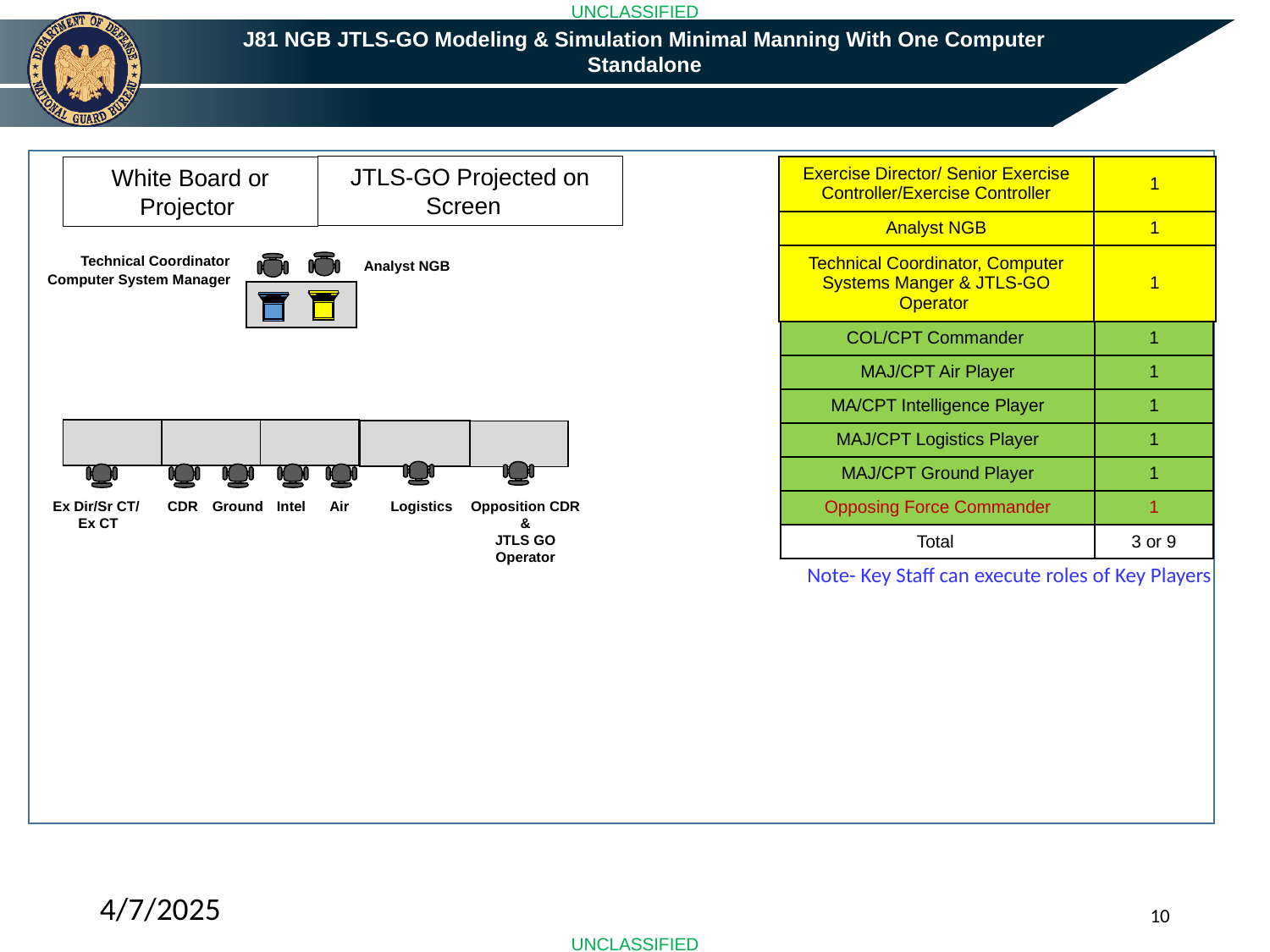

J81 NGB JTLS-GO Modeling & Simulation Minimal Manning With One Computer
Standalone

JTLS-GO Projected on Screen
| Exercise Director/ Senior Exercise Controller/Exercise Controller | 1 |
| --- | --- |
| Analyst NGB | 1 |
| Technical Coordinator, Computer Systems Manger & JTLS-GO Operator | 1 |
White Board or Projector
Technical Coordinator

Analyst NGB

Computer System Manager

| COL/CPT Commander | 1 |
| --- | --- |
| MAJ/CPT Air Player | 1 |
| MA/CPT Intelligence Player | 1 |
| MAJ/CPT Logistics Player | 1 |
| MAJ/CPT Ground Player | 1 |
| Opposing Force Commander | 1 |
| Total | 3 or 9 |

Ex Dir/Sr CT/
Ex CT
CDR

Ground
Intel
Air
Logistics

Opposition CDR
&
JTLS GO Operator
Note- Key Staff can execute roles of Key Players
4/7/2025
10